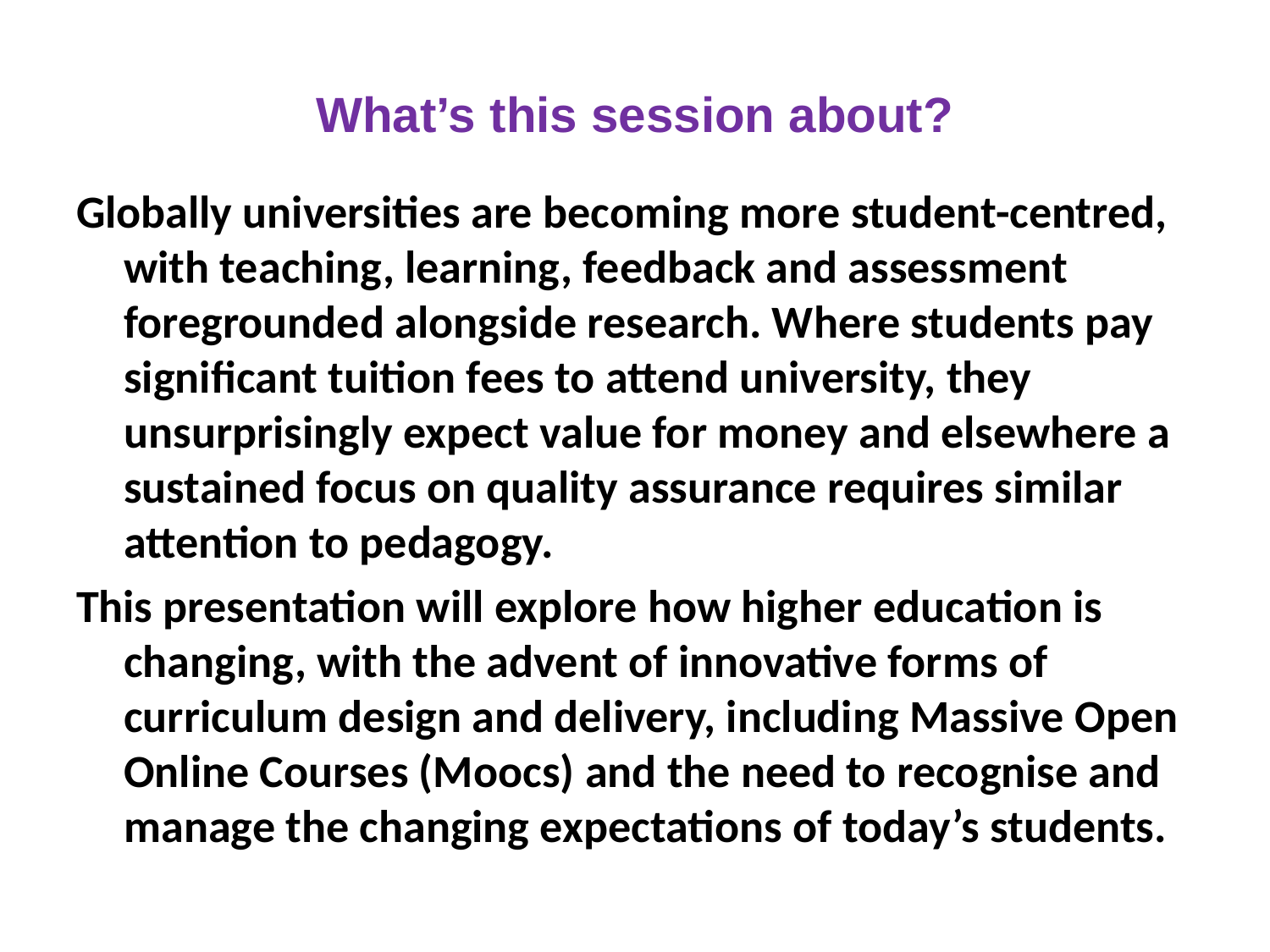

# What’s this session about?
Globally universities are becoming more student-centred, with teaching, learning, feedback and assessment foregrounded alongside research. Where students pay significant tuition fees to attend university, they unsurprisingly expect value for money and elsewhere a sustained focus on quality assurance requires similar attention to pedagogy.
This presentation will explore how higher education is changing, with the advent of innovative forms of curriculum design and delivery, including Massive Open Online Courses (Moocs) and the need to recognise and manage the changing expectations of today’s students.